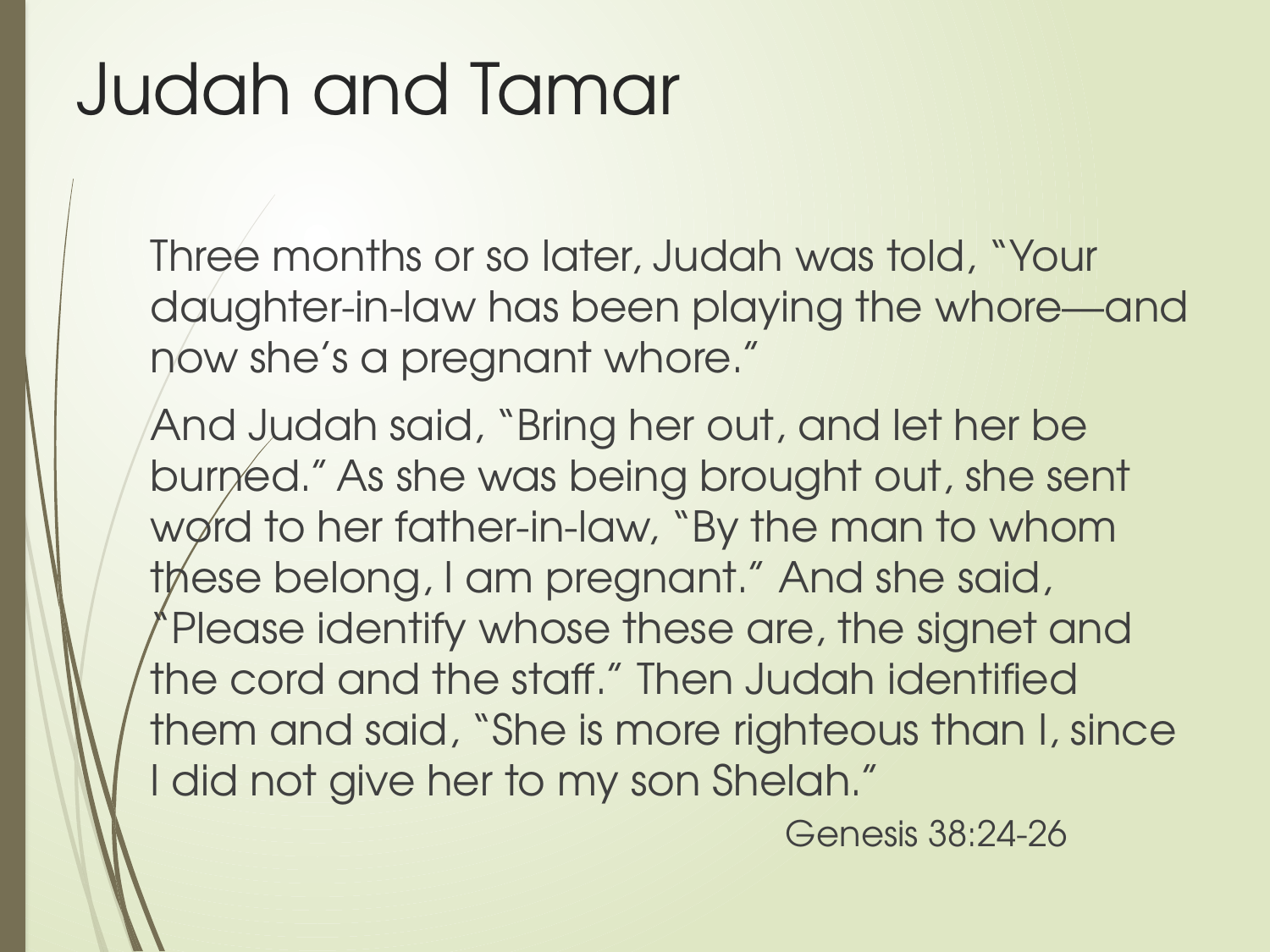

# Judah and Tamar
Three months or so later, Judah was told, “Your daughter-in-law has been playing the whore—and now she’s a pregnant whore.”
And Judah said, “Bring her out, and let her be burned.” As she was being brought out, she sent word to her father-in-law, “By the man to whom these belong, I am pregnant.” And she said, “Please identify whose these are, the signet and the cord and the staff.” Then Judah identified them and said, “She is more righteous than I, since I did not give her to my son Shelah.”
					Genesis 38:24-26